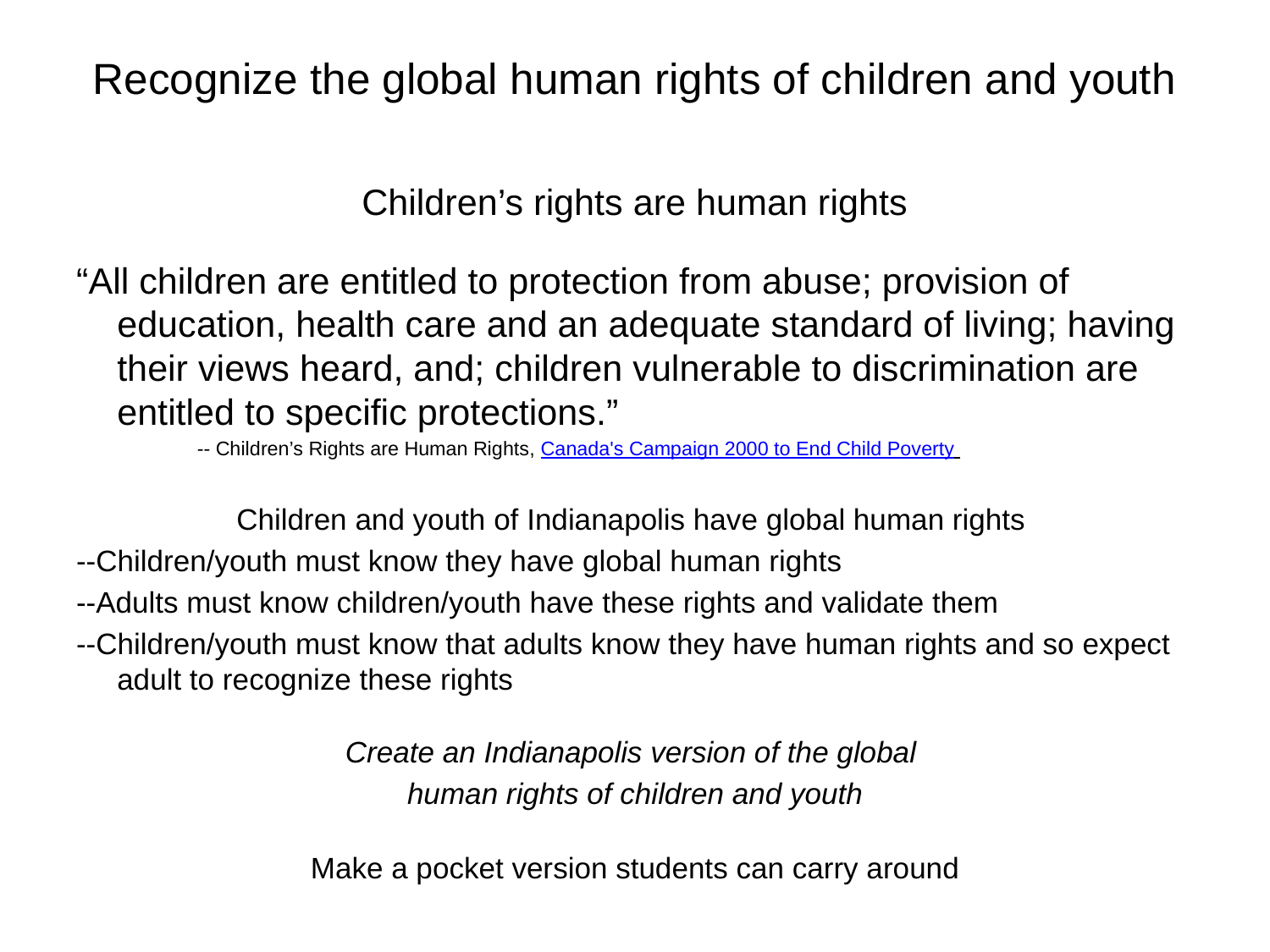

# Recognize the global human rights of children and youth

Children’s rights are human rights

“All children are entitled to protection from abuse; provision of education, health care and an adequate standard of living; having their views heard, and; children vulnerable to discrimination are entitled to specific protections.”
                      -- Children’s Rights are Human Rights, Canada's Campaign 2000 to End Child Poverty

Children and youth of Indianapolis have global human rights
--Children/youth must know they have global human rights
--Adults must know children/youth have these rights and validate them
--Children/youth must know that adults know they have human rights and so expect adult to recognize these rights

Create an Indianapolis version of the global
human rights of children and youth

Make a pocket version students can carry around